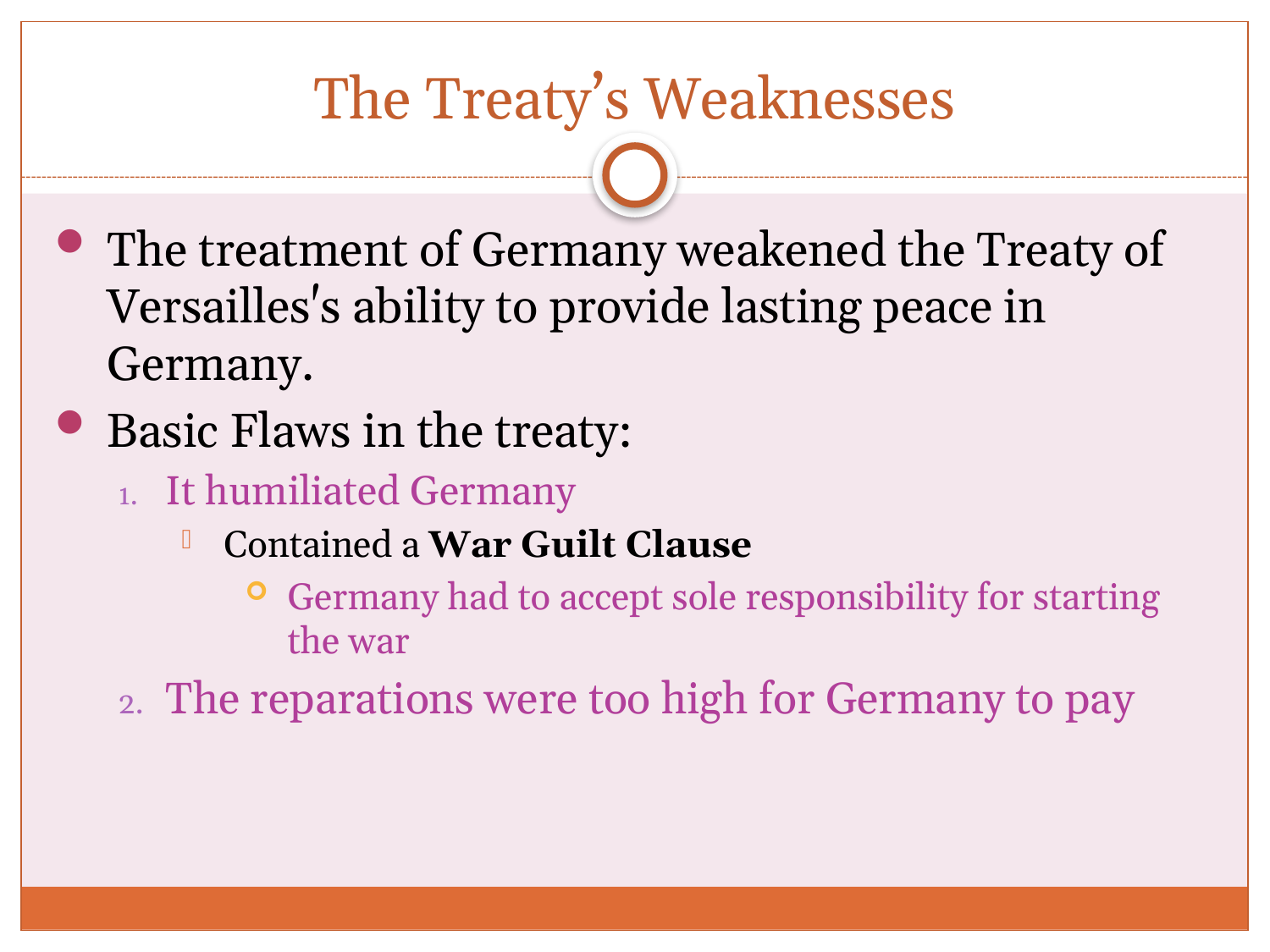

# The Treaty’s Weaknesses
The treatment of Germany weakened the Treaty of Versailles's ability to provide lasting peace in Germany.
Basic Flaws in the treaty:
It humiliated Germany
Contained a War Guilt Clause
Germany had to accept sole responsibility for starting the war
The reparations were too high for Germany to pay